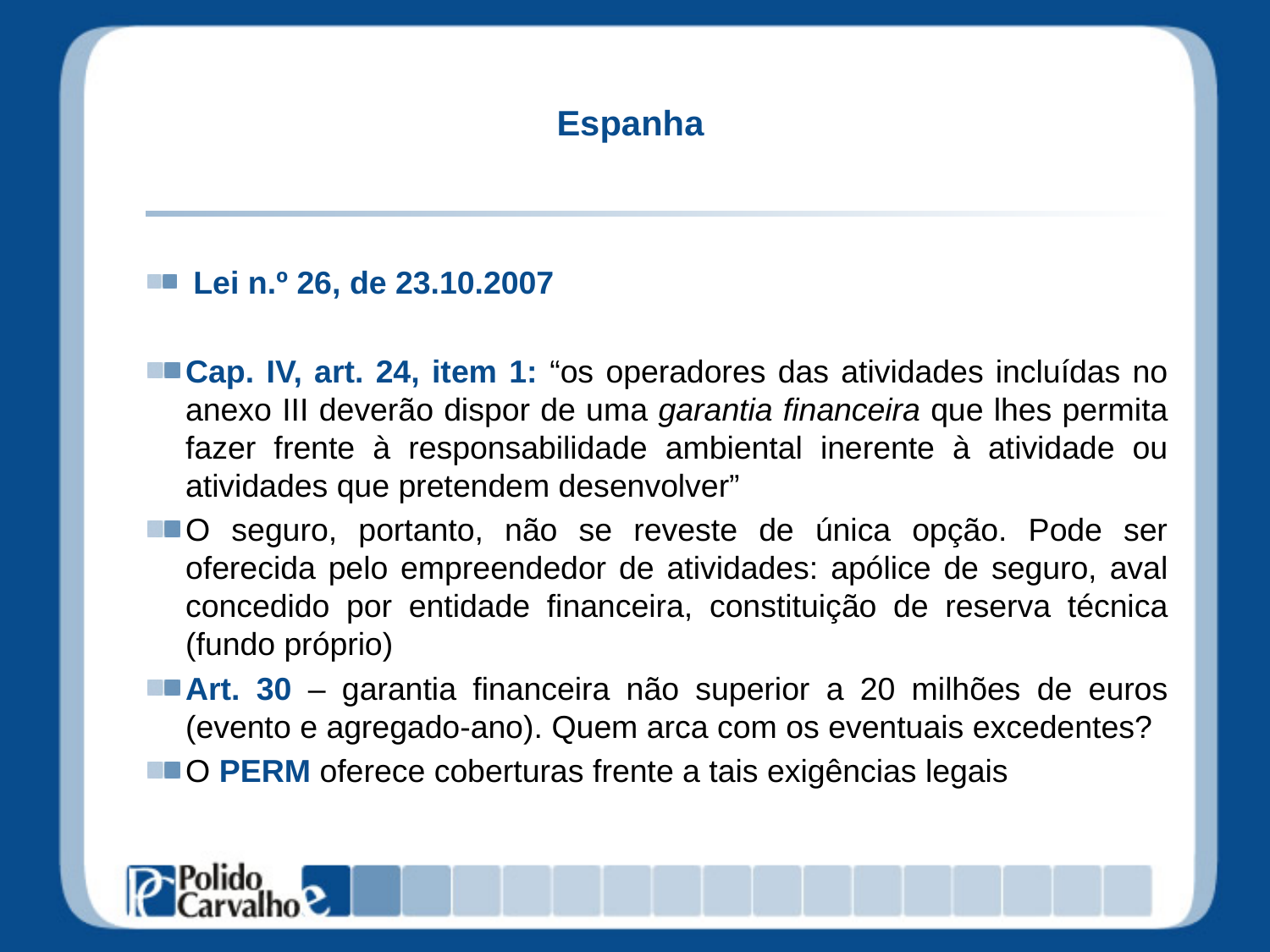

# Espanha
 Lei n.º 26, de 23.10.2007

Cap. IV, art. 24, item 1: “os operadores das atividades incluídas no anexo III deverão dispor de uma garantia financeira que lhes permita fazer frente à responsabilidade ambiental inerente à atividade ou atividades que pretendem desenvolver”
O seguro, portanto, não se reveste de única opção. Pode ser oferecida pelo empreendedor de atividades: apólice de seguro, aval concedido por entidade financeira, constituição de reserva técnica (fundo próprio)
Art. 30 – garantia financeira não superior a 20 milhões de euros (evento e agregado-ano). Quem arca com os eventuais excedentes?
O PERM oferece coberturas frente a tais exigências legais